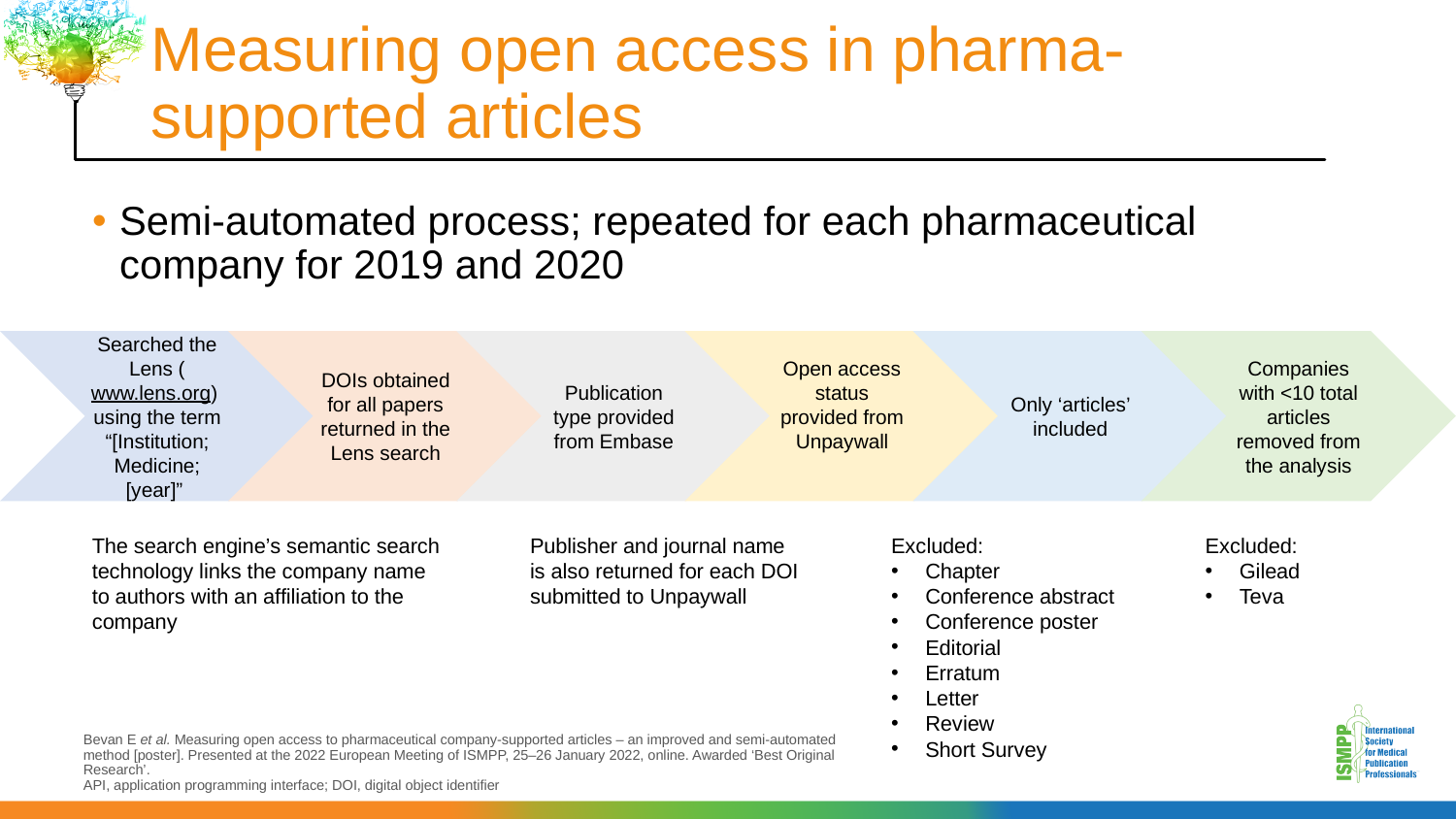

Measuring open access in pharma-supported articles
Semi-automated process; repeated for each pharmaceutical company for 2019 and 2020

Companies with <10 total articles removed from the analysis
Publication type provided from Embase
Open access status provided from Unpaywall

Only ‘articles’ included
Searched the Lens (www.lens.org)  using the term “[Institution; Medicine; [year]”
DOIs obtained for all papers returned in the Lens search
The search engine’s semantic search technology links the company name to authors with an affiliation to the company
Publisher and journal name is also returned for each DOI submitted to Unpaywall
Excluded:
Chapter
Conference abstract
Conference poster
Editorial
Erratum
Letter
Review
Short Survey

Excluded:
Gilead
Teva

Bevan E et al. Measuring open access to pharmaceutical company-supported articles – an improved and semi-automated method [poster]. Presented at the 2022 European Meeting of ISMPP, 25–26 January 2022, online. Awarded ‘Best Original Research’.
API, application programming interface; DOI, digital object identifier
12